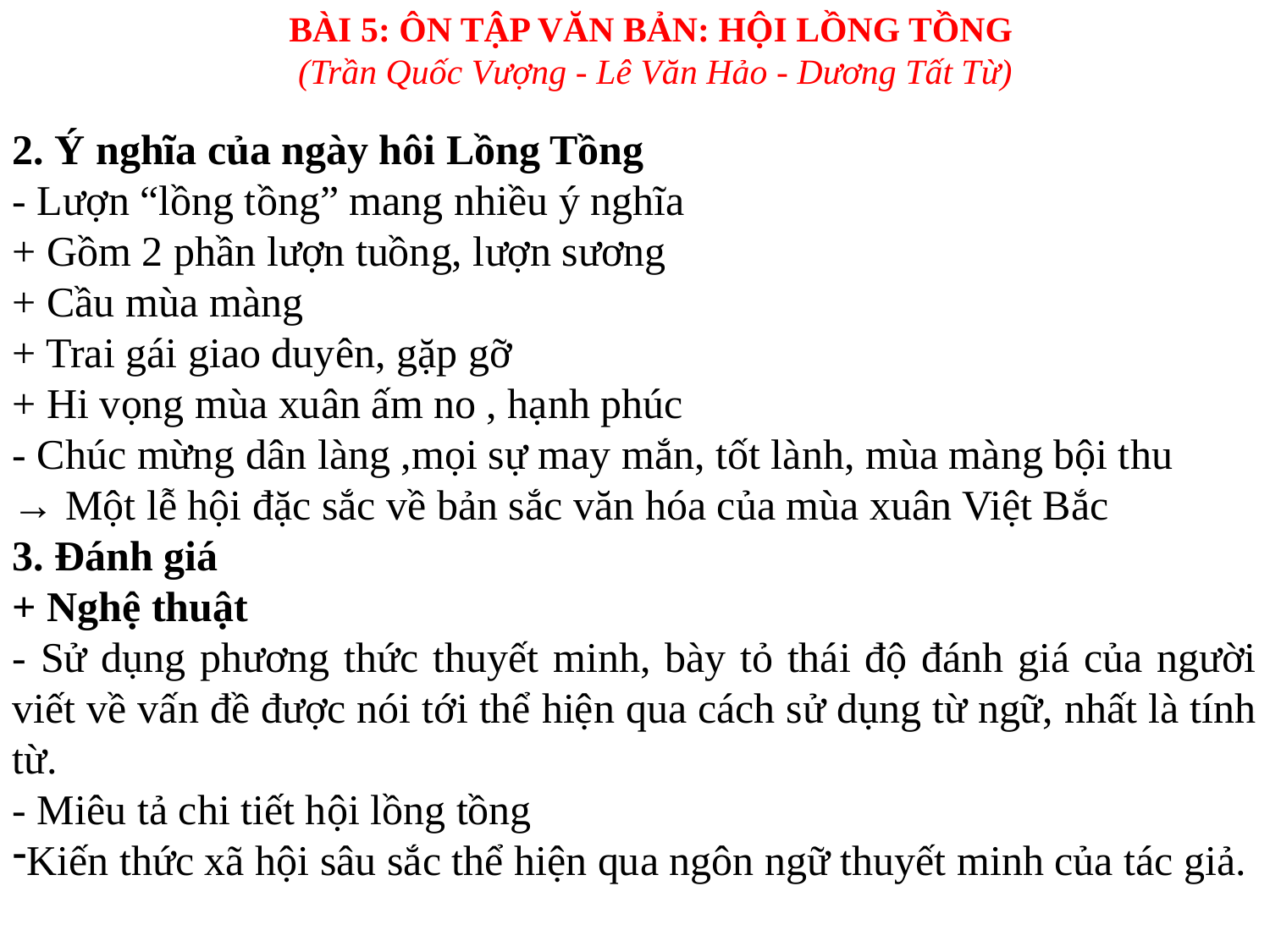

BÀI 5: ÔN TẬP VĂN BẢN: HỘI LỒNG TỒNG
 (Trần Quốc Vượng - Lê Văn Hảo - Dương Tất Từ)

2. Ý nghĩa của ngày hôi Lồng Tồng
- Lượn “lồng tồng” mang nhiều ý nghĩa
+ Gồm 2 phần lượn tuồng, lượn sương
+ Cầu mùa màng
+ Trai gái giao duyên, gặp gỡ
+ Hi vọng mùa xuân ấm no , hạnh phúc
- Chúc mừng dân làng ,mọi sự may mắn, tốt lành, mùa màng bội thu
→ Một lễ hội đặc sắc về bản sắc văn hóa của mùa xuân Việt Bắc
3. Đánh giá
+ Nghệ thuật
- Sử dụng phương thức thuyết minh, bày tỏ thái độ đánh giá của người viết về vấn đề được nói tới thể hiện qua cách sử dụng từ ngữ, nhất là tính từ.
- Miêu tả chi tiết hội lồng tồng
Kiến thức xã hội sâu sắc thể hiện qua ngôn ngữ thuyết minh của tác giả.